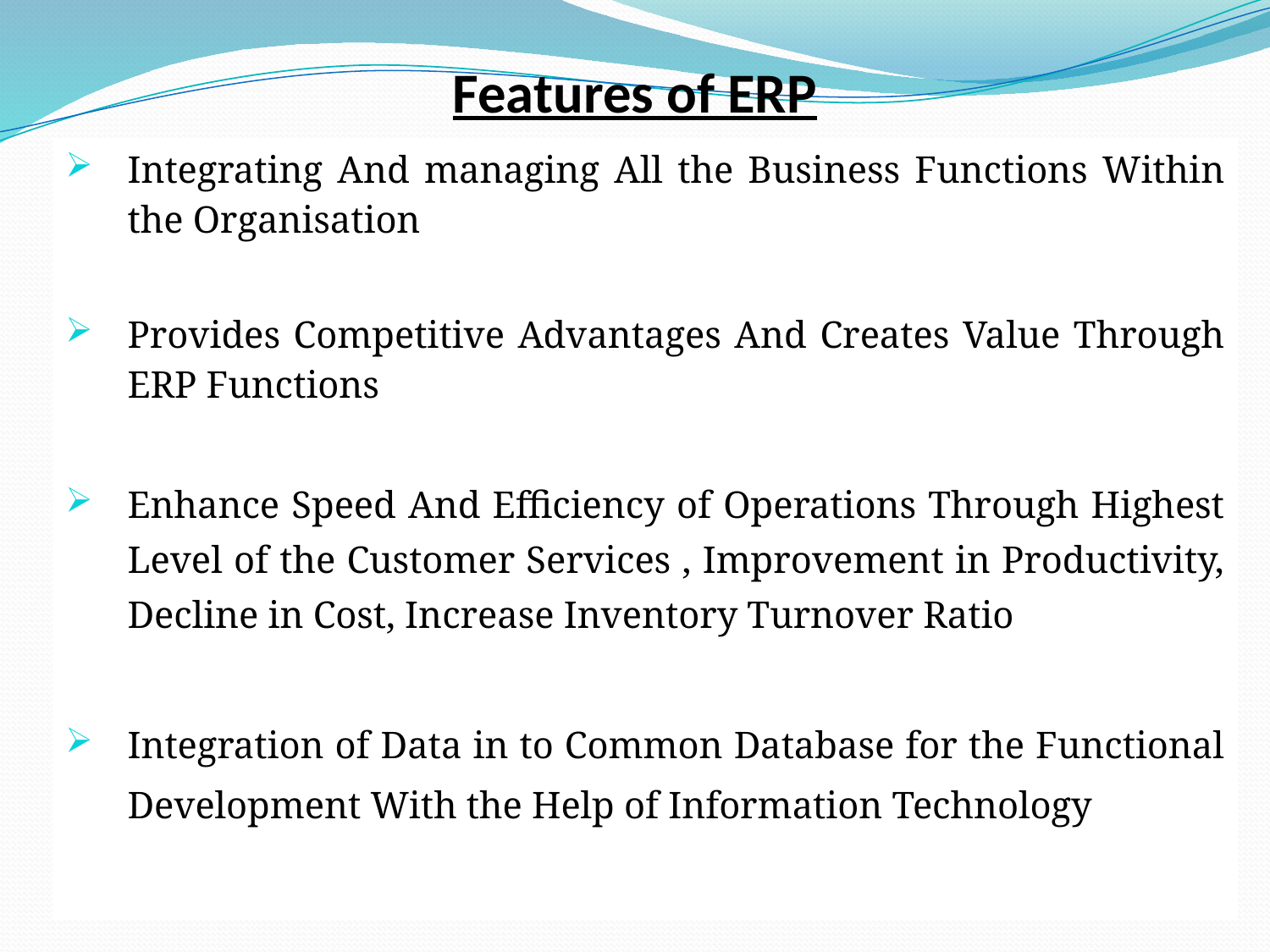

# Features of ERP
Integrating And managing All the Business Functions Within the Organisation

Provides Competitive Advantages And Creates Value Through ERP Functions

Enhance Speed And Efficiency of Operations Through Highest Level of the Customer Services , Improvement in Productivity, Decline in Cost, Increase Inventory Turnover Ratio

Integration of Data in to Common Database for the Functional Development With the Help of Information Technology